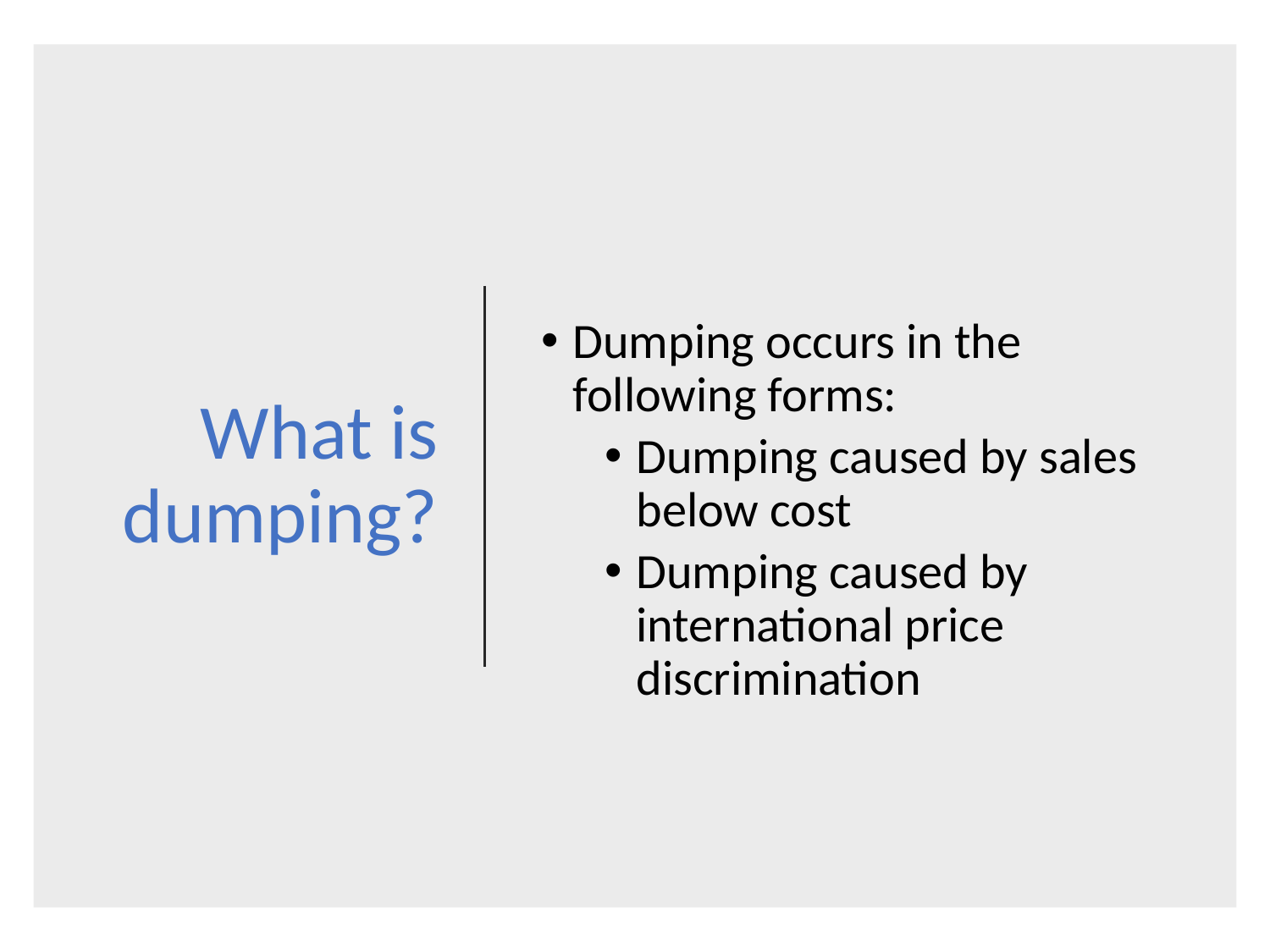

# What is dumping?
Dumping occurs in the following forms:
Dumping caused by sales below cost
Dumping caused by international price discrimination